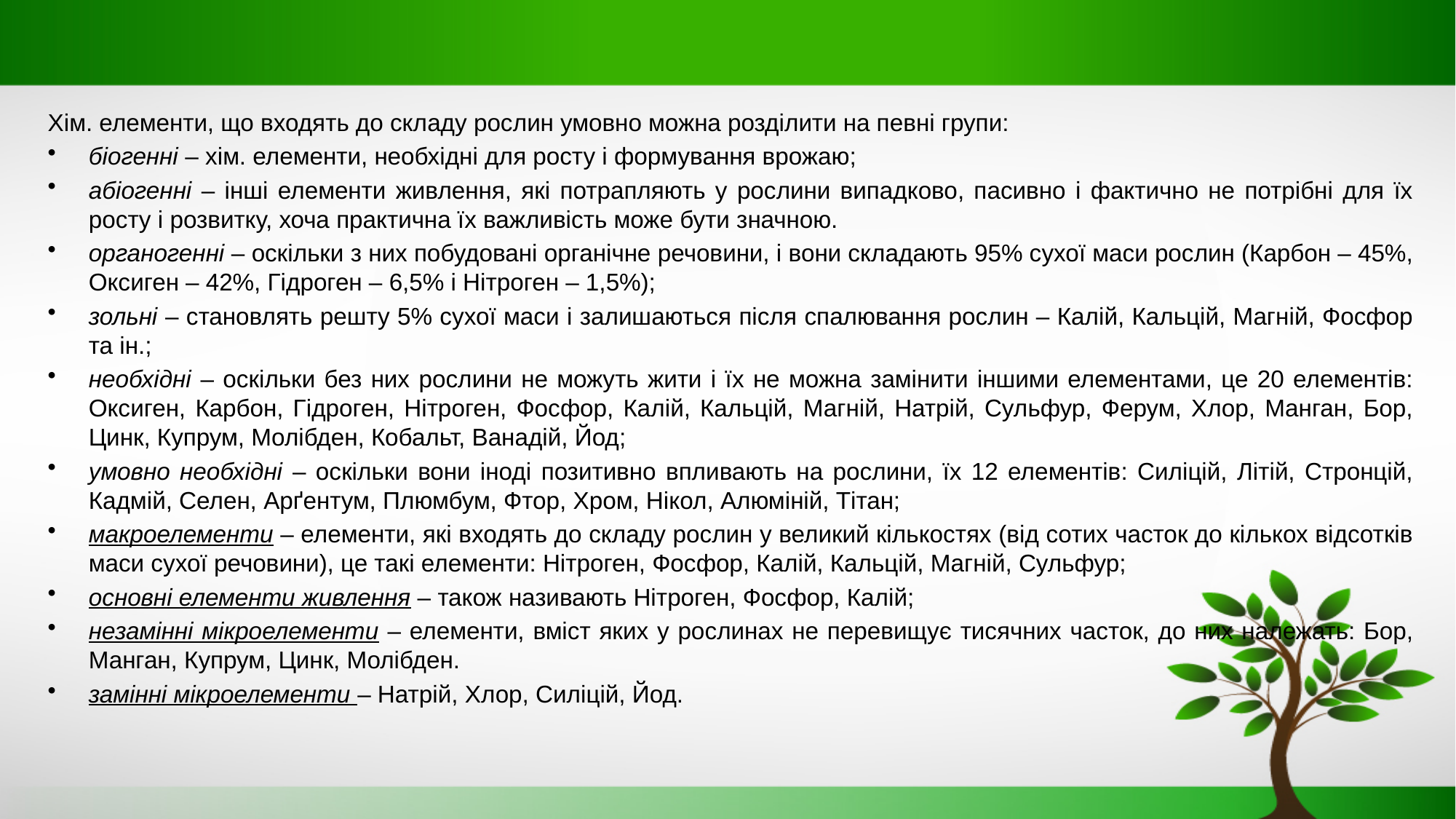

Хім. елементи, що входять до складу рослин умовно можна розділити на певні групи:
біогенні – хім. елементи, необхідні для росту і формування врожаю;
абіогенні – інші елементи живлення, які потрапляють у рослини випадково, пасивно і фактично не потрібні для їх росту і розвитку, хоча практична їх важливість може бути значною.
органогенні – оскільки з них побудовані органічне речовини, і вони складають 95% сухої маси рослин (Карбон – 45%, Оксиген – 42%, Гідроген – 6,5% і Нітроген – 1,5%);
зольні – становлять решту 5% сухої маси і залишаються після спалювання рослин – Калій, Кальцій, Магній, Фосфор та ін.;
необхідні – оскільки без них рослини не можуть жити і їх не можна замінити іншими елементами, це 20 елементів: Оксиген, Карбон, Гідроген, Нітроген, Фосфор, Калій, Кальцій, Магній, Натрій, Сульфур, Ферум, Хлор, Манган, Бор, Цинк, Купрум, Молібден, Кобальт, Ванадій, Йод;
умовно необхідні – оскільки вони іноді позитивно впливають на рослини, їх 12 елементів: Силіцій, Літій, Стронцій, Кадмій, Селен, Арґентум, Плюмбум, Фтор, Хром, Нікол, Алюміній, Тітан;
макроелементи – елементи, які входять до складу рослин у великий кількостях (від сотих часток до кількох відсотків маси сухої речовини), це такі елементи: Нітроген, Фосфор, Калій, Кальцій, Магній, Сульфур;
основні елементи живлення – також називають Нітроген, Фосфор, Калій;
незамінні мікроелементи – елементи, вміст яких у рослинах не перевищує тисячних часток, до них належать: Бор, Манган, Купрум, Цинк, Молібден.
замінні мікроелементи – Натрій, Хлор, Силіцій, Йод.